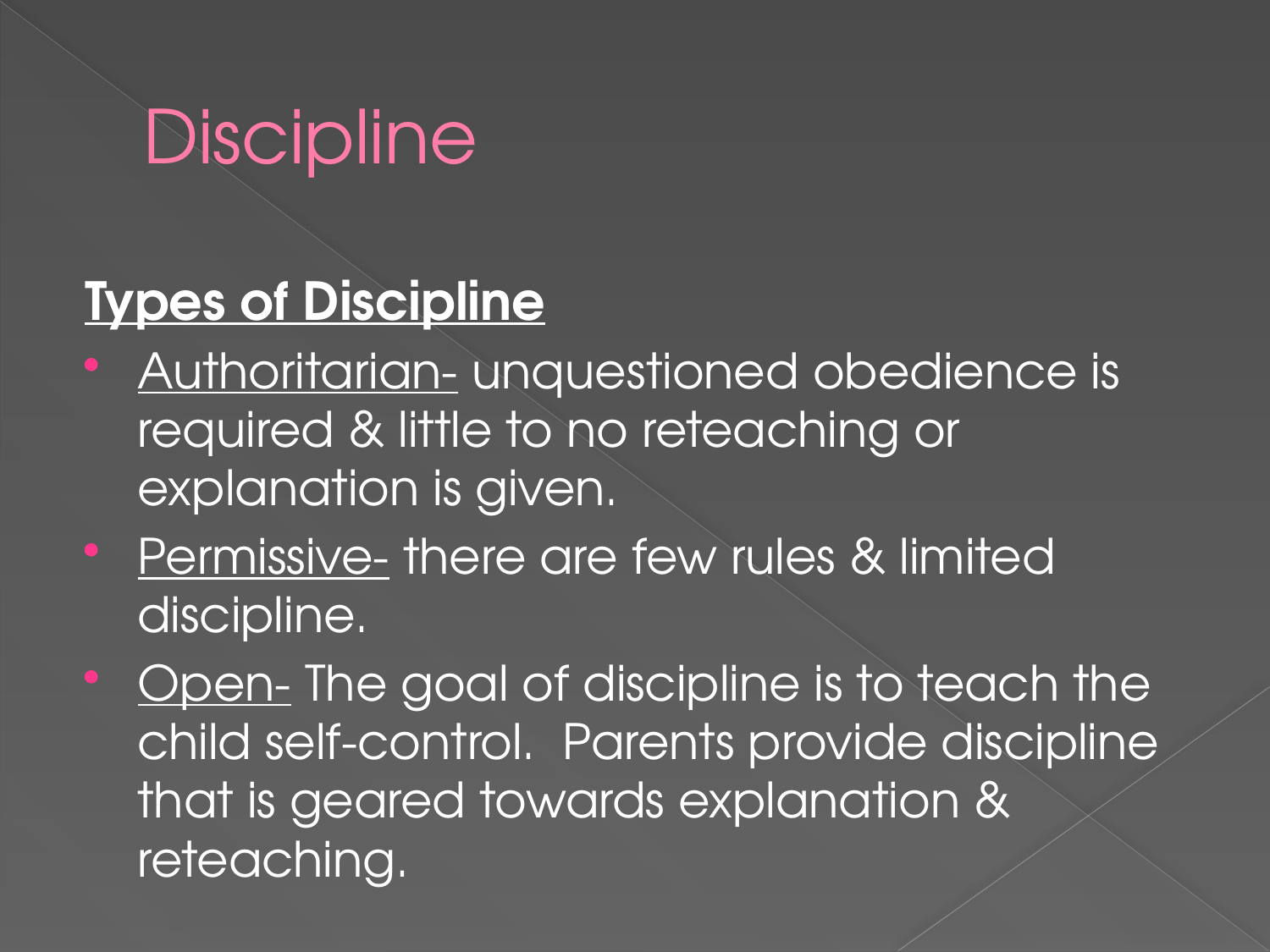

# Discipline
Types of Discipline
Authoritarian- unquestioned obedience is required & little to no reteaching or explanation is given.
Permissive- there are few rules & limited discipline.
Open- The goal of discipline is to teach the child self-control.  Parents provide discipline that is geared towards explanation & reteaching.